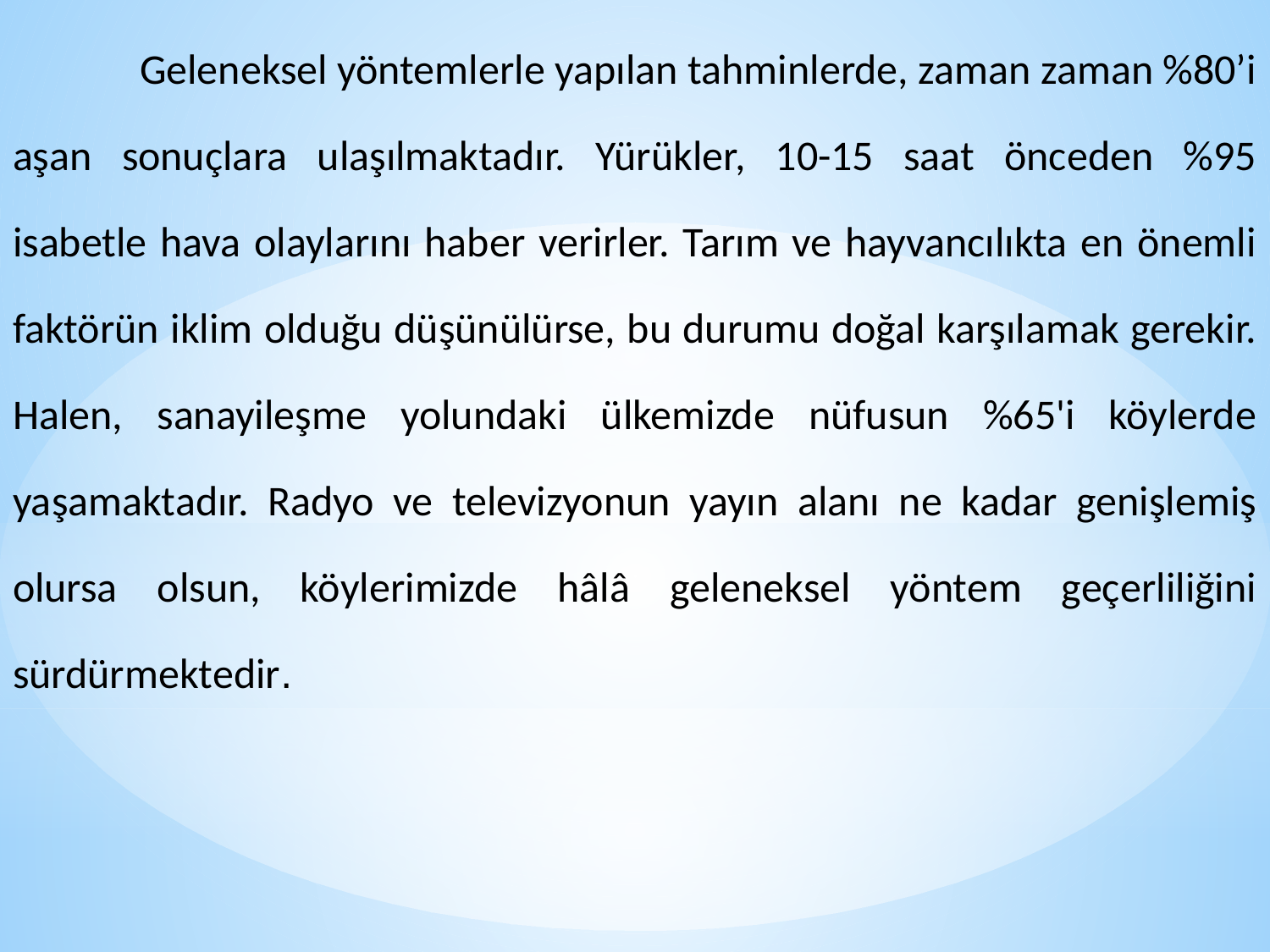

Geleneksel yöntemlerle yapılan tahminlerde, zaman zaman %80’i aşan sonuçlara ulaşılmaktadır. Yürükler, 10-15 saat önceden %95 isabetle hava olaylarını haber verirler. Tarım ve hayvancılıkta en önemli faktörün iklim olduğu düşünülürse, bu durumu doğal karşılamak gerekir. Halen, sanayileşme yolundaki ülkemizde nüfusun %65'i köylerde yaşamaktadır. Radyo ve televizyonun yayın alanı ne kadar genişlemiş olursa olsun, köylerimizde hâlâ geleneksel yöntem geçerliliğini sürdürmektedir.